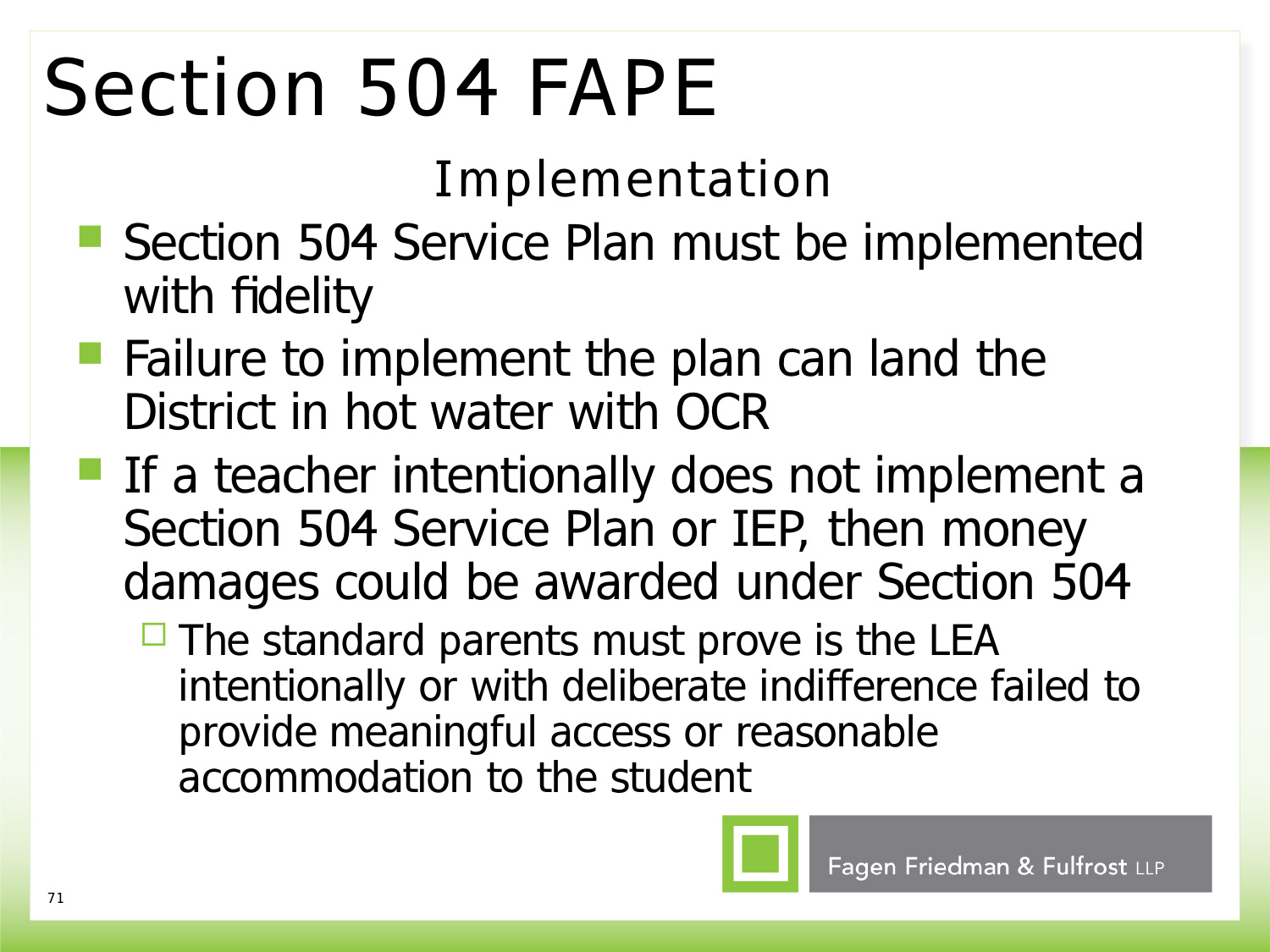

# Section 504 FAPE
Implementation
Section 504 Service Plan must be implemented with fidelity
Failure to implement the plan can land the District in hot water with OCR
If a teacher intentionally does not implement a Section 504 Service Plan or IEP, then money damages could be awarded under Section 504
The standard parents must prove is the LEA intentionally or with deliberate indifference failed to provide meaningful access or reasonable accommodation to the student